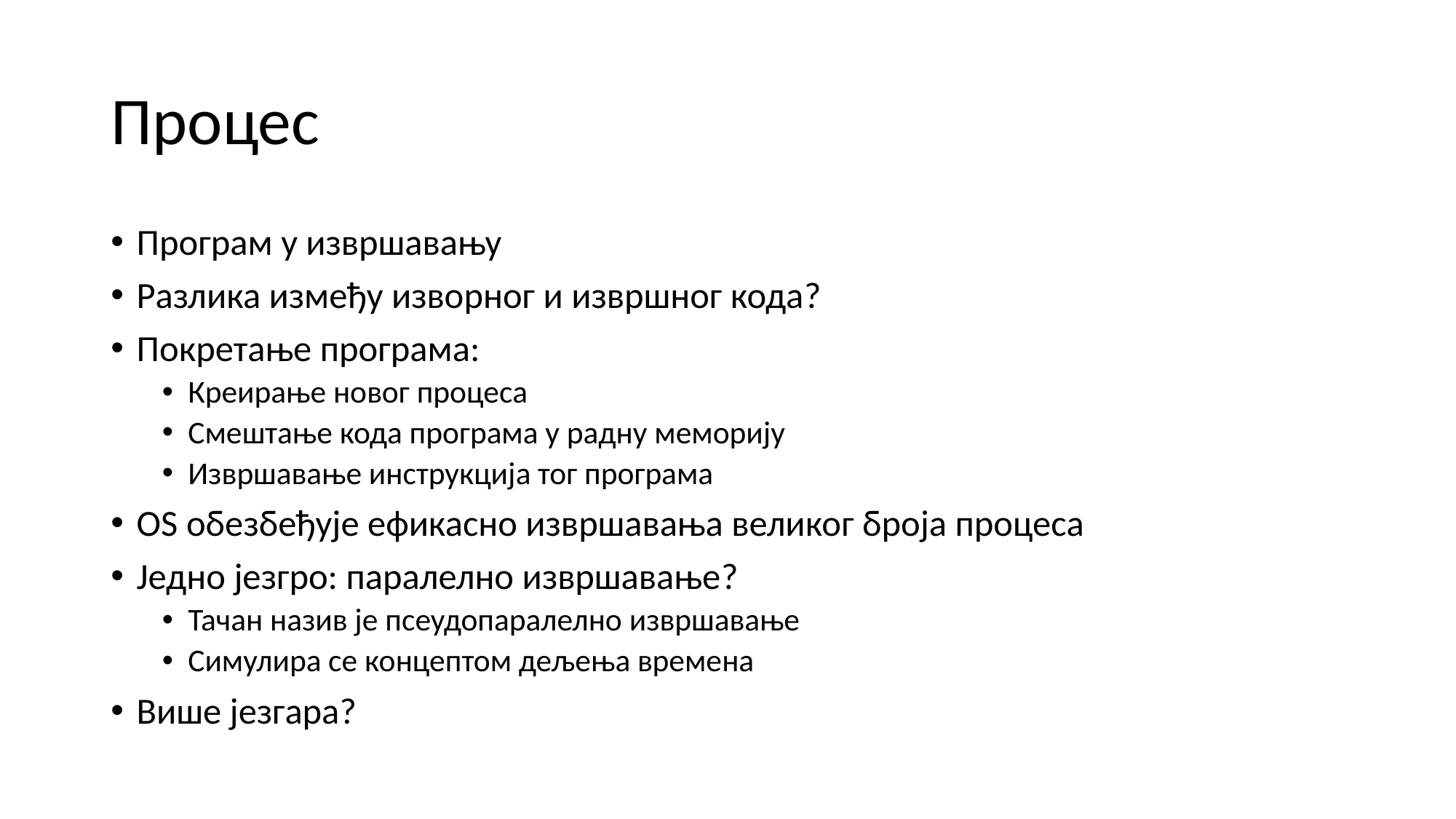

# Процес
Програм у извршавању
Разлика између изворног и извршног кода?
Покретање програма:
Креирање новог процеса
Смештање кода програма у радну меморију
Извршавање инструкција тог програма
OS обезбеђује ефикасно извршавања великог броја процеса
Једно језгро: паралелно извршавање?
Тачан назив је псеудопаралелно извршавање
Симулира се концептом дељења времена
Више језгара?